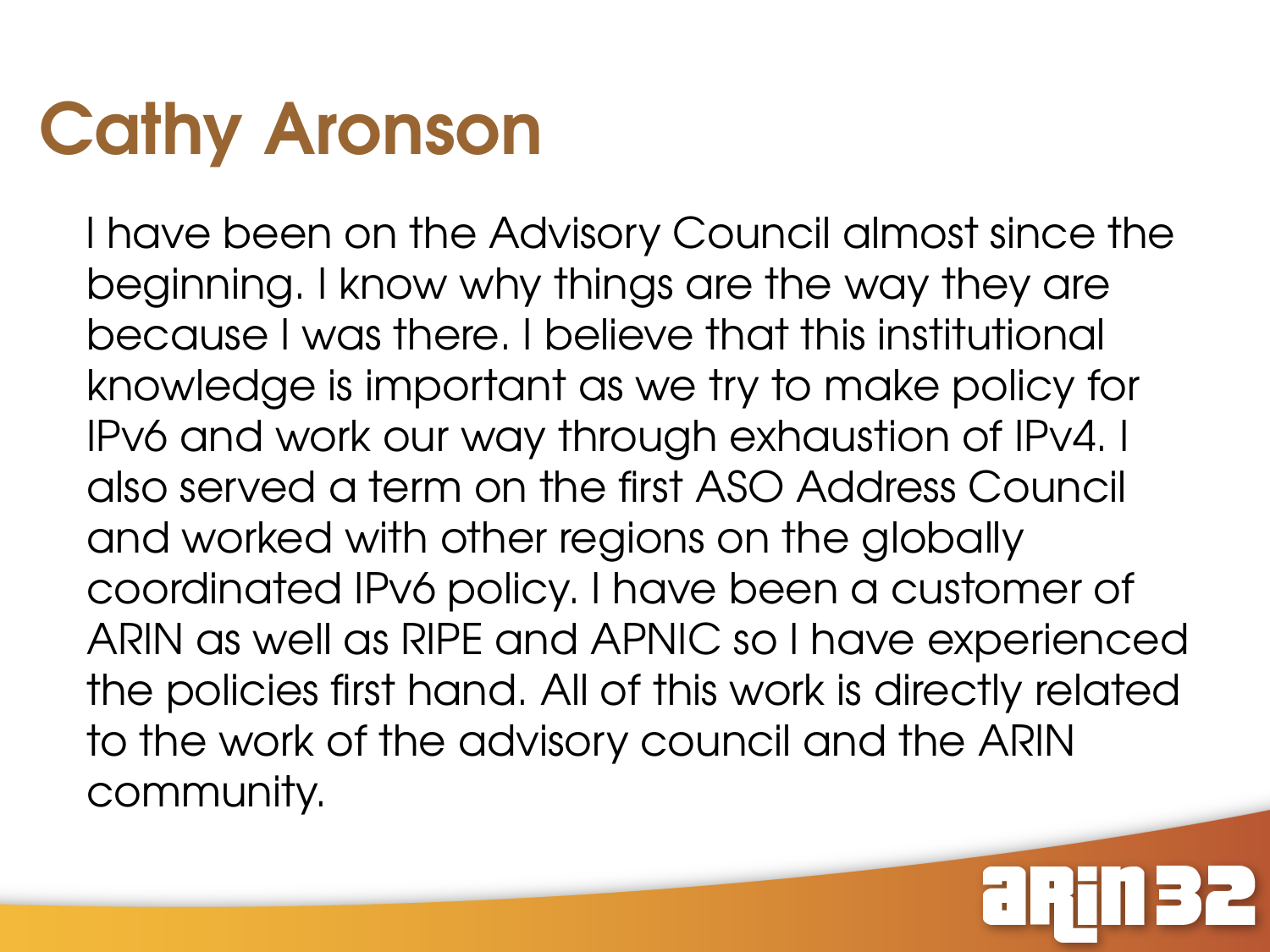

# Cathy Aronson
    I have been on the Advisory Council almost since the beginning. I know why things are the way they are because I was there. I believe that this institutional knowledge is important as we try to make policy for IPv6 and work our way through exhaustion of IPv4. I also served a term on the first ASO Address Council and worked with other regions on the globally coordinated IPv6 policy. I have been a customer of ARIN as well as RIPE and APNIC so I have experienced the policies first hand. All of this work is directly related to the work of the advisory council and the ARIN community.